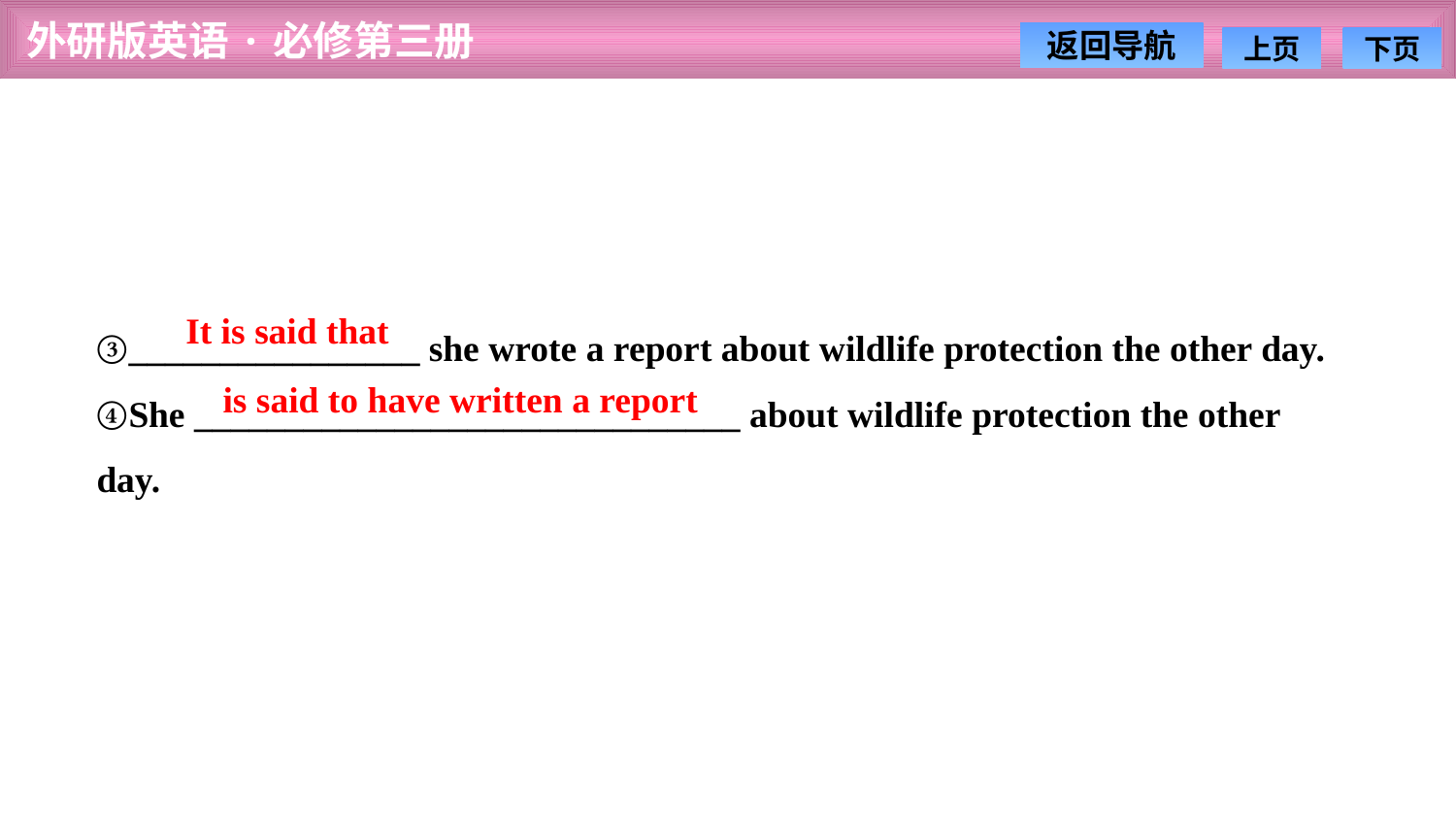

③________________ she wrote a report about wildlife protection the other day.
④She ______________________________ about wildlife protection the other day.
It is said that
is said to have written a report